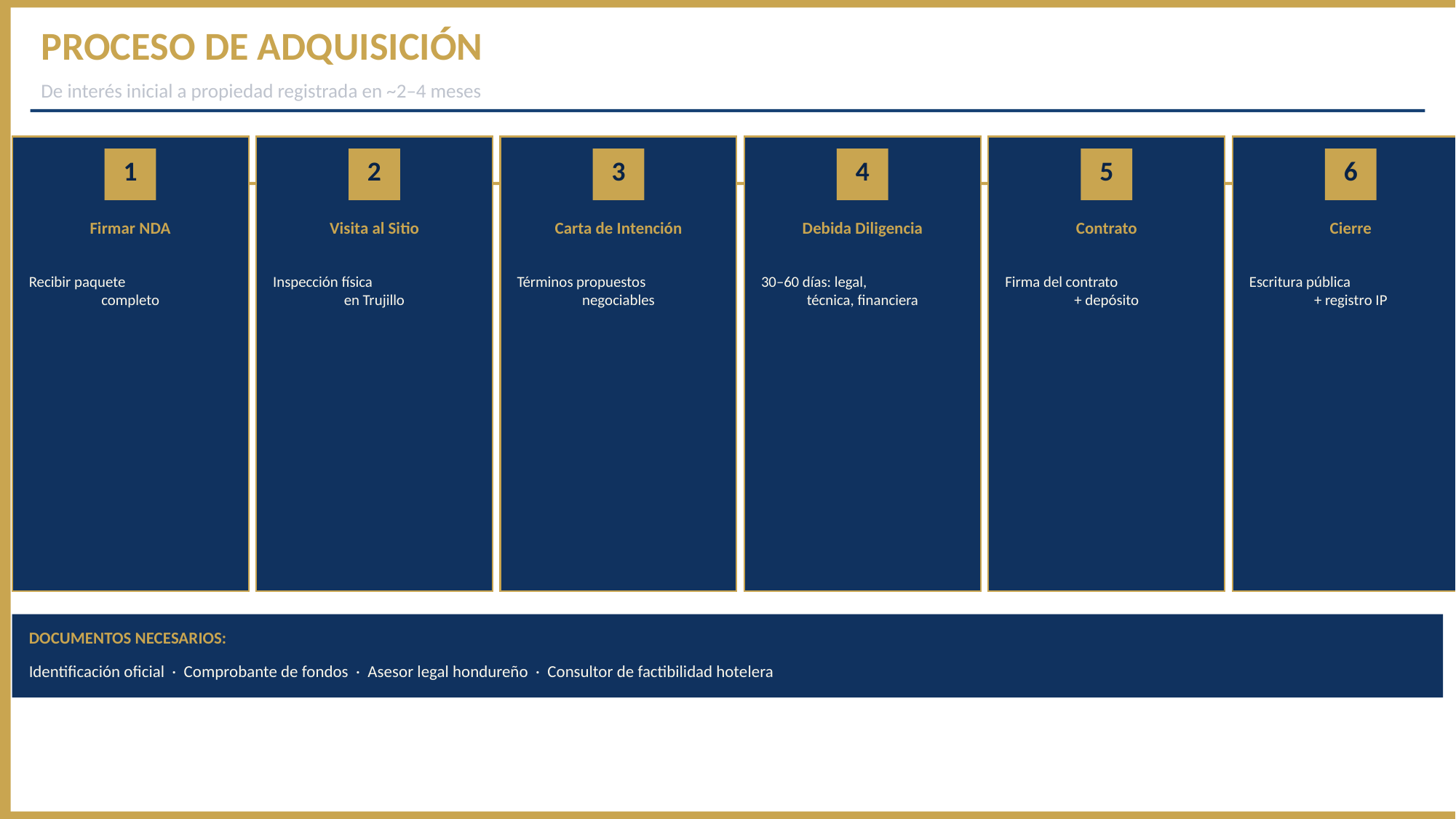

PROCESO DE ADQUISICIÓN
De interés inicial a propiedad registrada en ~2–4 meses

1

2

3

4

5

6

Firmar NDA
Visita al Sitio
Carta de Intención
Debida Diligencia
Contrato
Cierre
Recibir paquete
completo
Inspección física
en Trujillo
Términos propuestos
negociables
30–60 días: legal,
técnica, financiera
Firma del contrato
+ depósito
Escritura pública
+ registro IP

DOCUMENTOS NECESARIOS:
Identificación oficial  ·  Comprobante de fondos  ·  Asesor legal hondureño  ·  Consultor de factibilidad hotelera